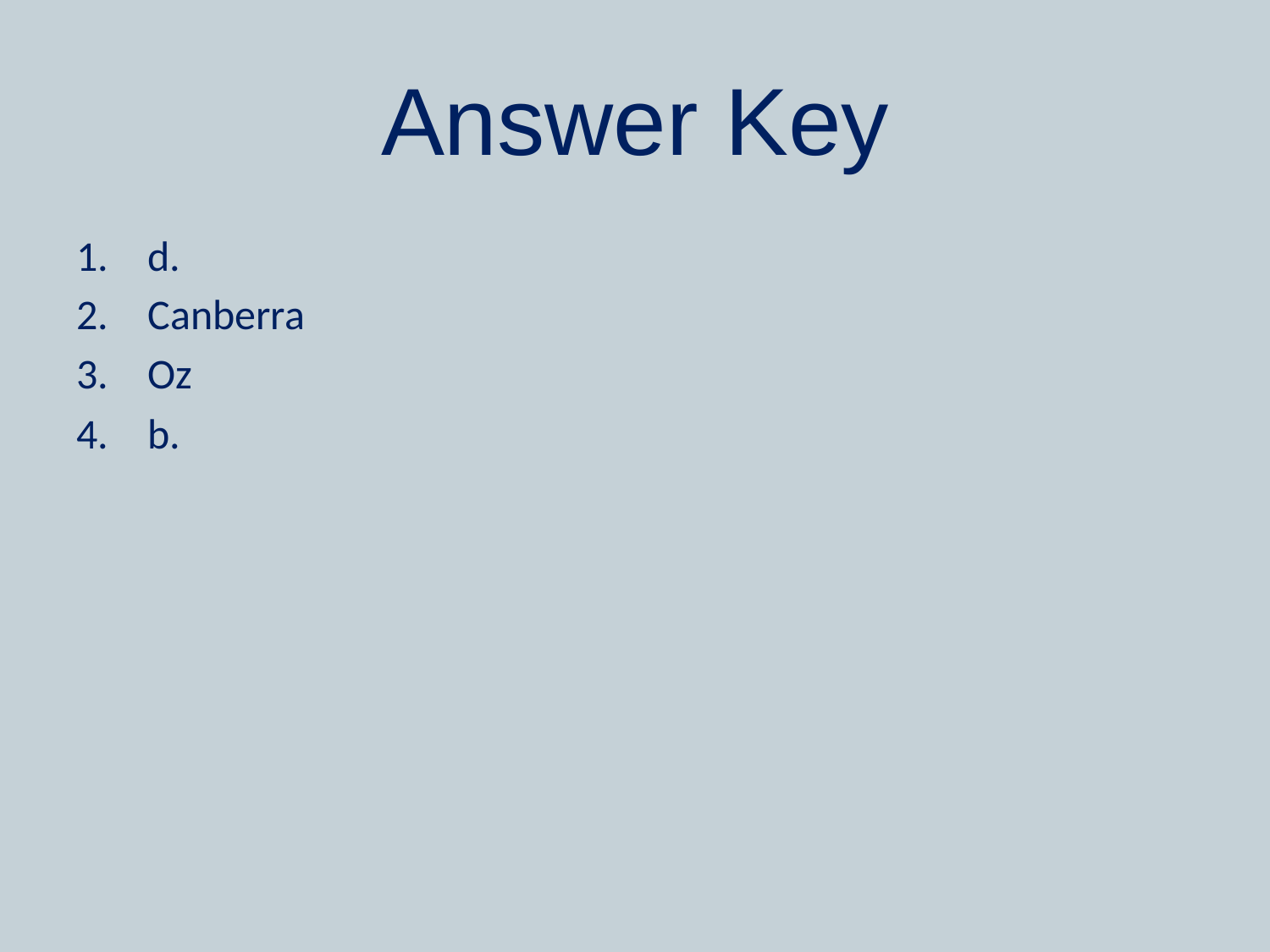

# Answer Key
d.
Canberra
Oz
b.